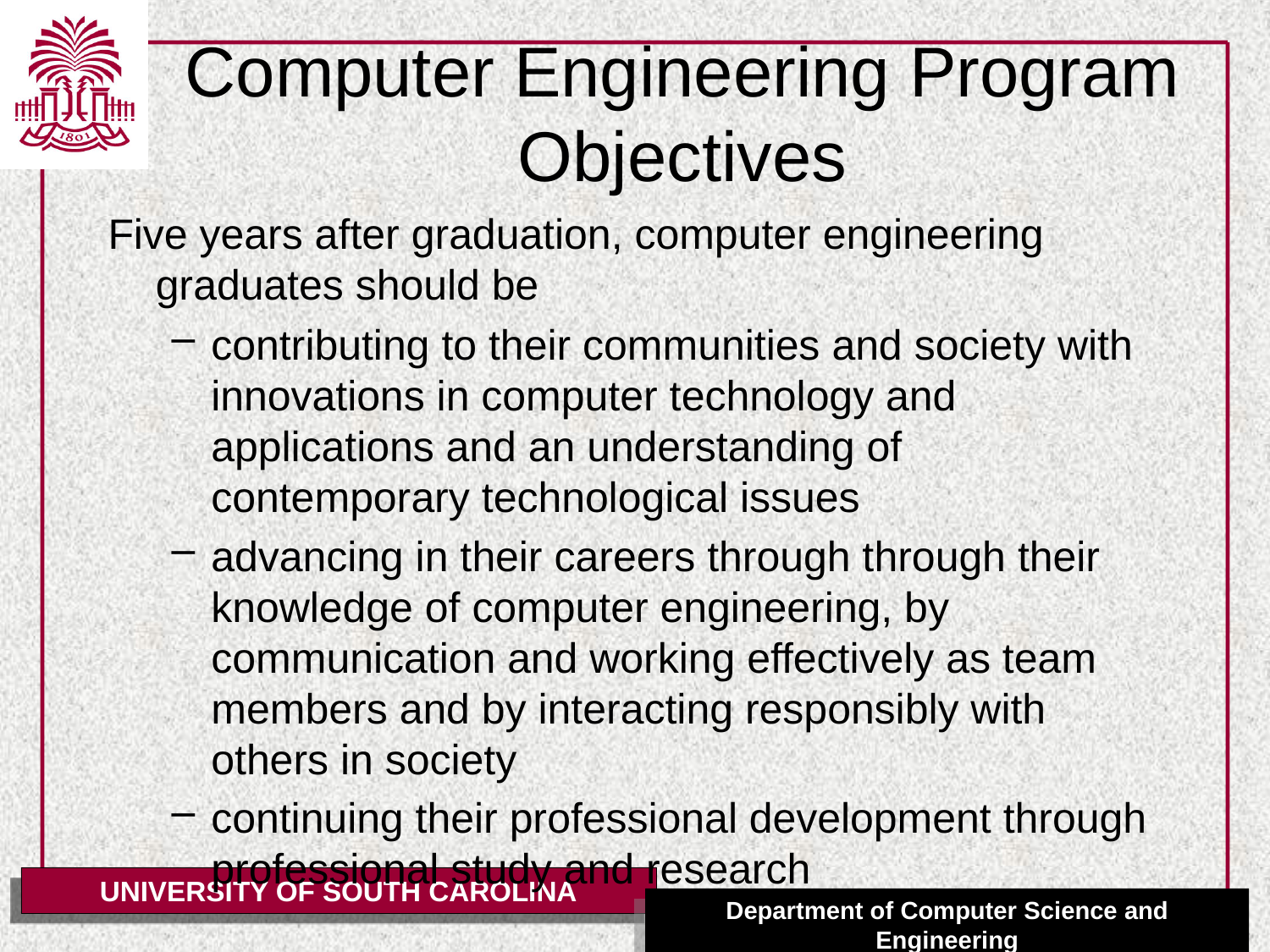

# Computer Engineering Program Objectives
Five years after graduation, computer engineering graduates should be
contributing to their communities and society with innovations in computer technology and applications and an understanding of contemporary technological issues
advancing in their careers through through their knowledge of computer engineering, by communication and working effectively as team members and by interacting responsibly with others in society
continuing their professional development through professional study and research